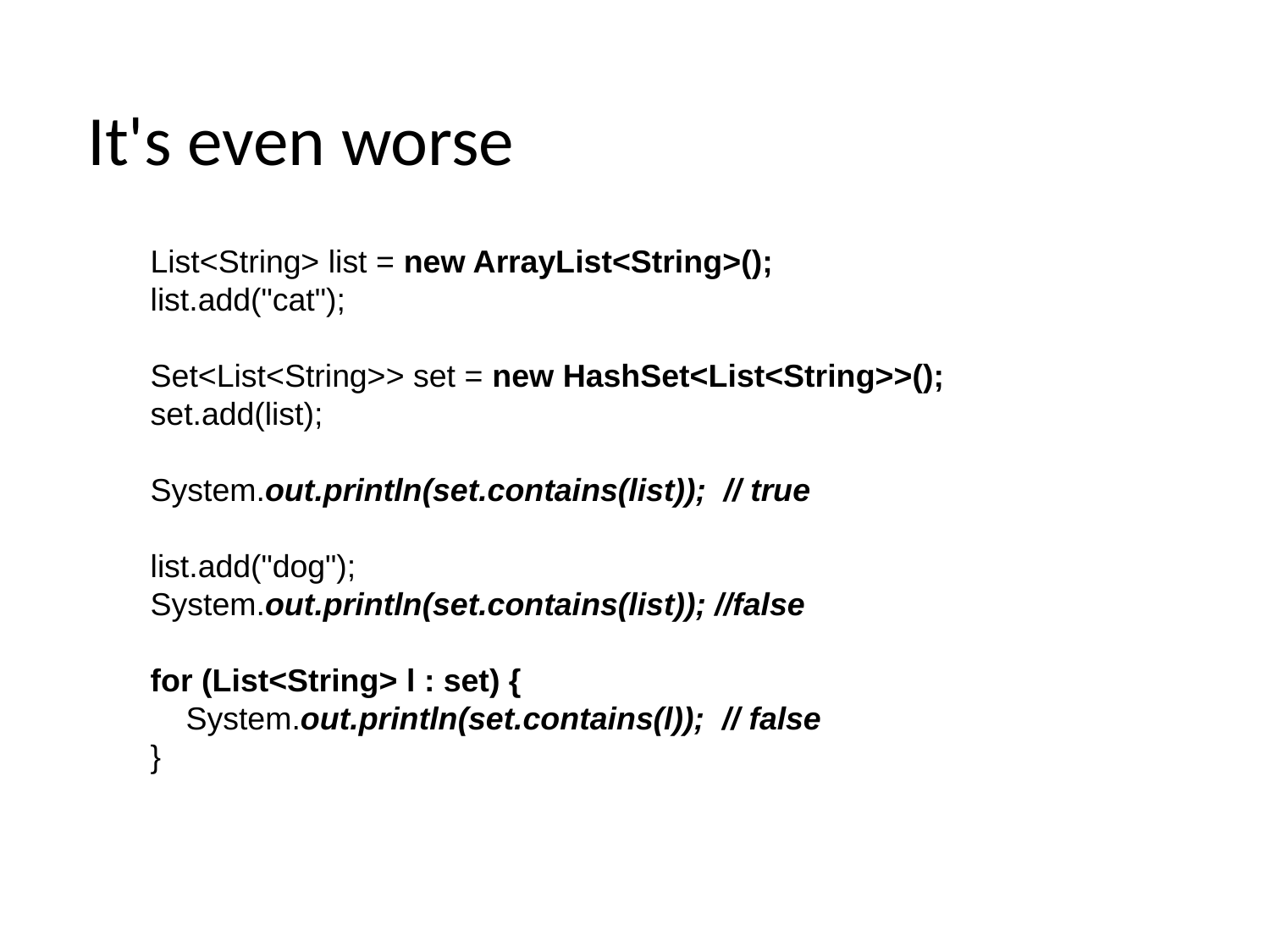

# It's even worse
List<String> list = new ArrayList<String>();
list.add("cat");

Set<List<String>> set = new HashSet<List<String>>();
set.add(list);

System.out.println(set.contains(list));  // true

list.add("dog");
System.out.println(set.contains(list)); //false

for (List<String> l : set) {
    System.out.println(set.contains(l));  // false
}